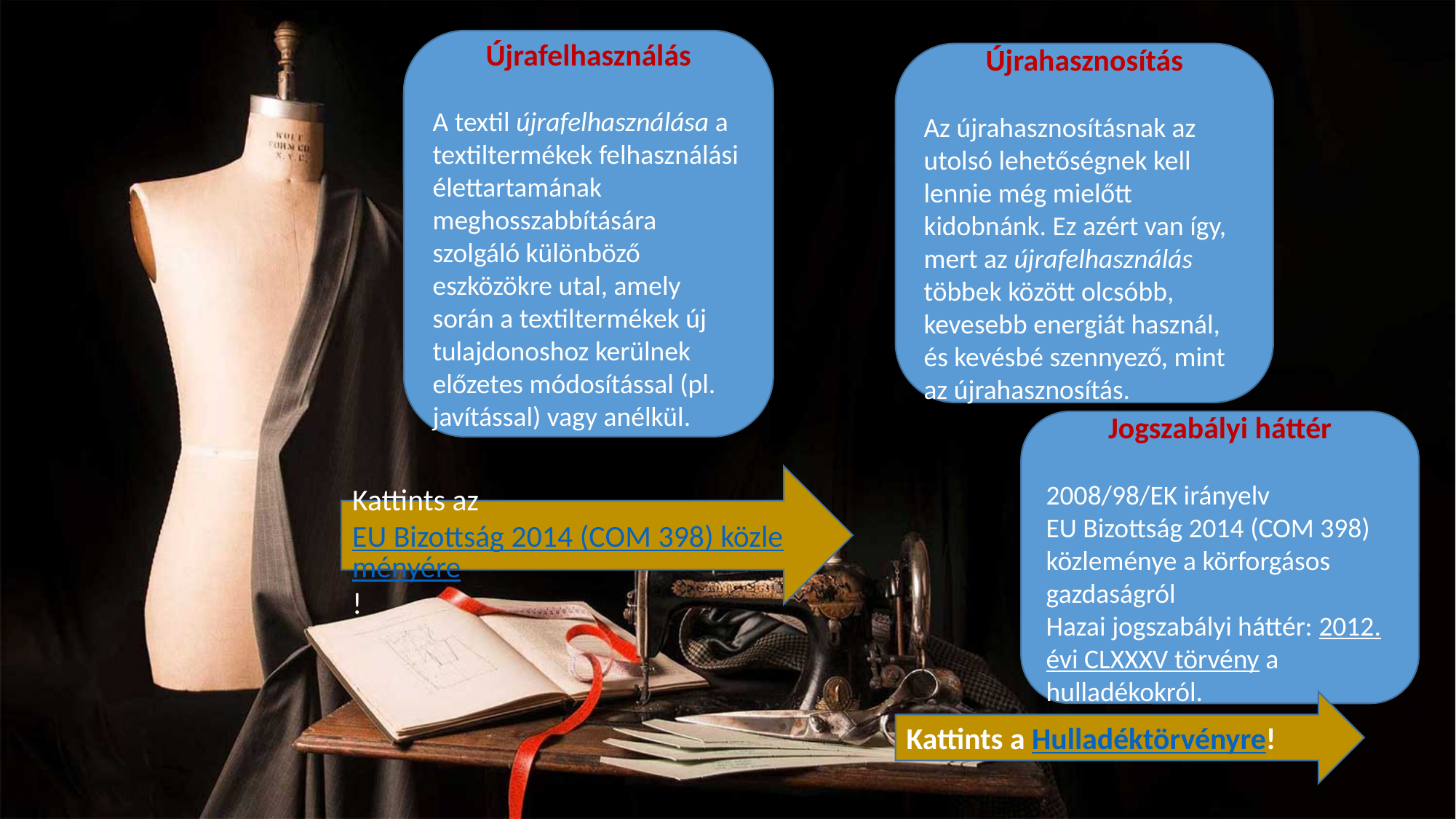

Újrafelhasználás

A textil újrafelhasználása a textiltermékek felhasználási élettartamának meghosszabbítására szolgáló különböző eszközökre utal, amely során a textiltermékek új tulajdonoshoz kerülnek előzetes módosítással (pl. javítással) vagy anélkül.
Újrahasznosítás

Az újrahasznosításnak az utolsó lehetőségnek kell lennie még mielőtt kidobnánk. Ez azért van így, mert az újrafelhasználás többek között olcsóbb, kevesebb energiát használ, és kevésbé szennyező, mint az újrahasznosítás.
Jogszabályi háttér

2008/98/EK irányelv
EU Bizottság 2014 (COM 398) közleménye a körforgásos gazdaságról
Hazai jogszabályi háttér: 2012. évi CLXXXV törvény a hulladékokról.
Kattints az EU Bizottság 2014 (COM 398) közleményére!
Kattints a Hulladéktörvényre!